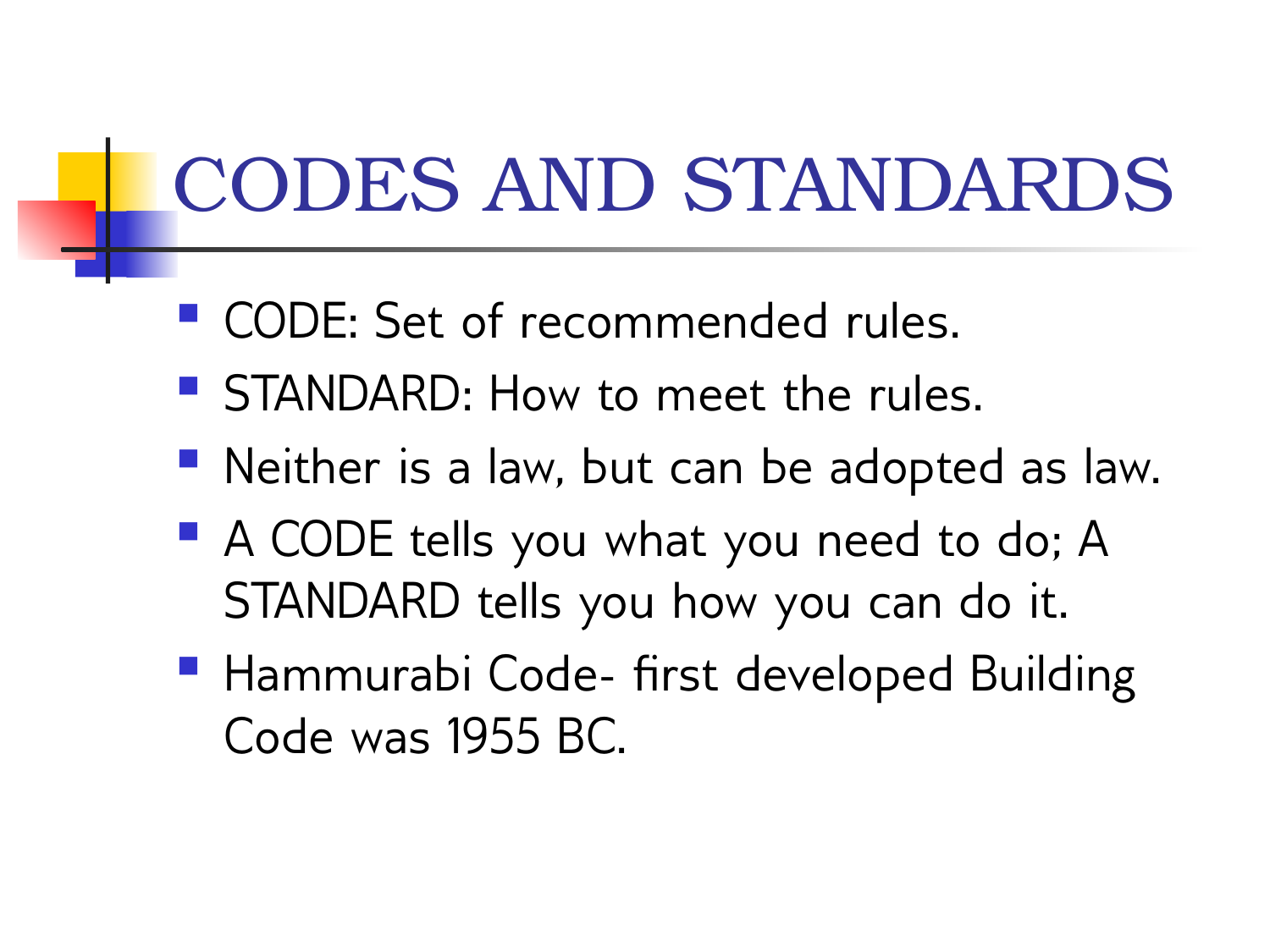

# CODES AND STANDARDS
CODE: Set of recommended rules.
STANDARD: How to meet the rules.
Neither is a law, but can be adopted as law.
A CODE tells you what you need to do; A STANDARD tells you how you can do it.
Hammurabi Code- first developed Building Code was 1955 BC.